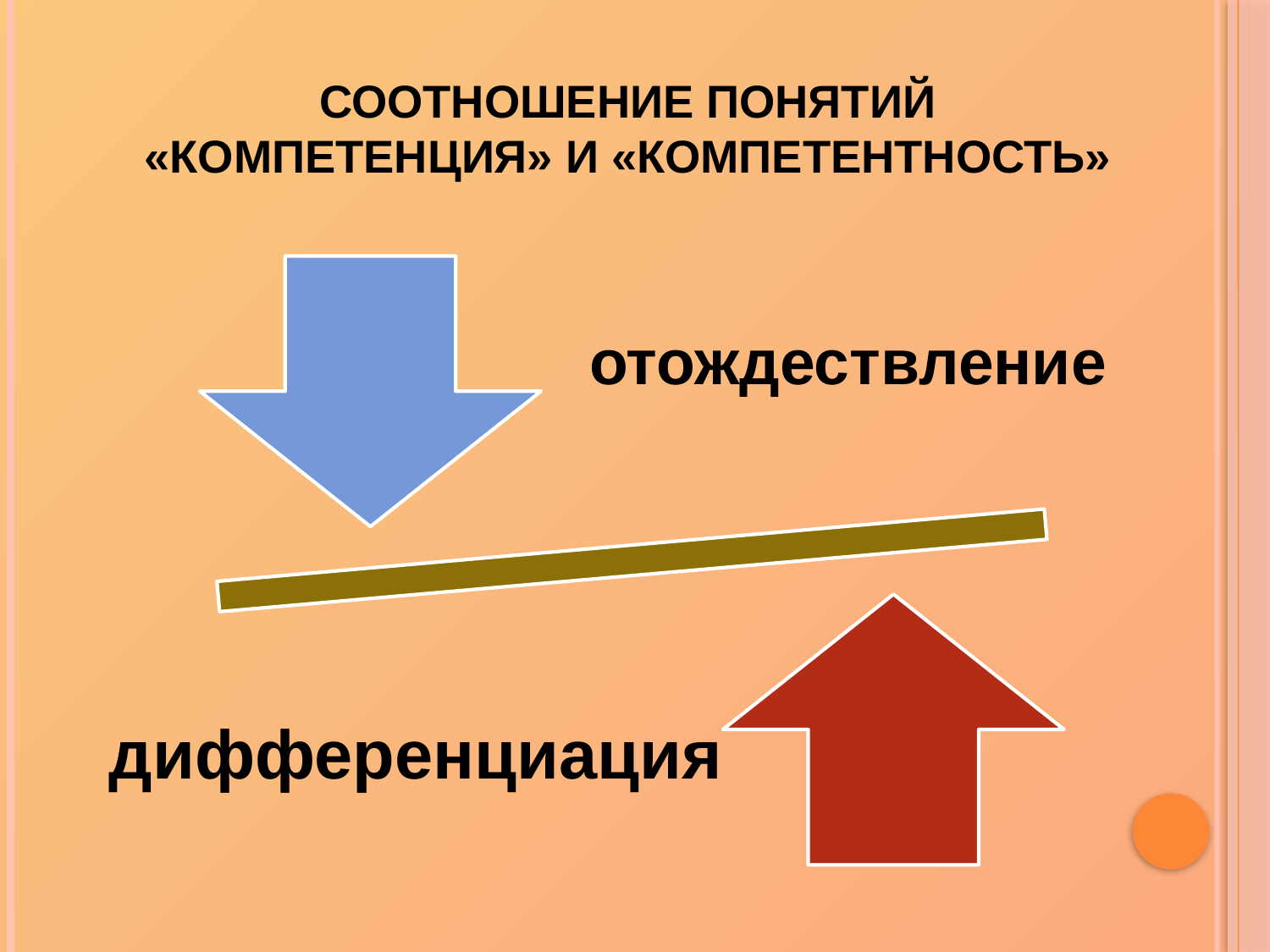

# Соотношение понятий «компетенция» и «компетентность»
отождествление
дифференциация